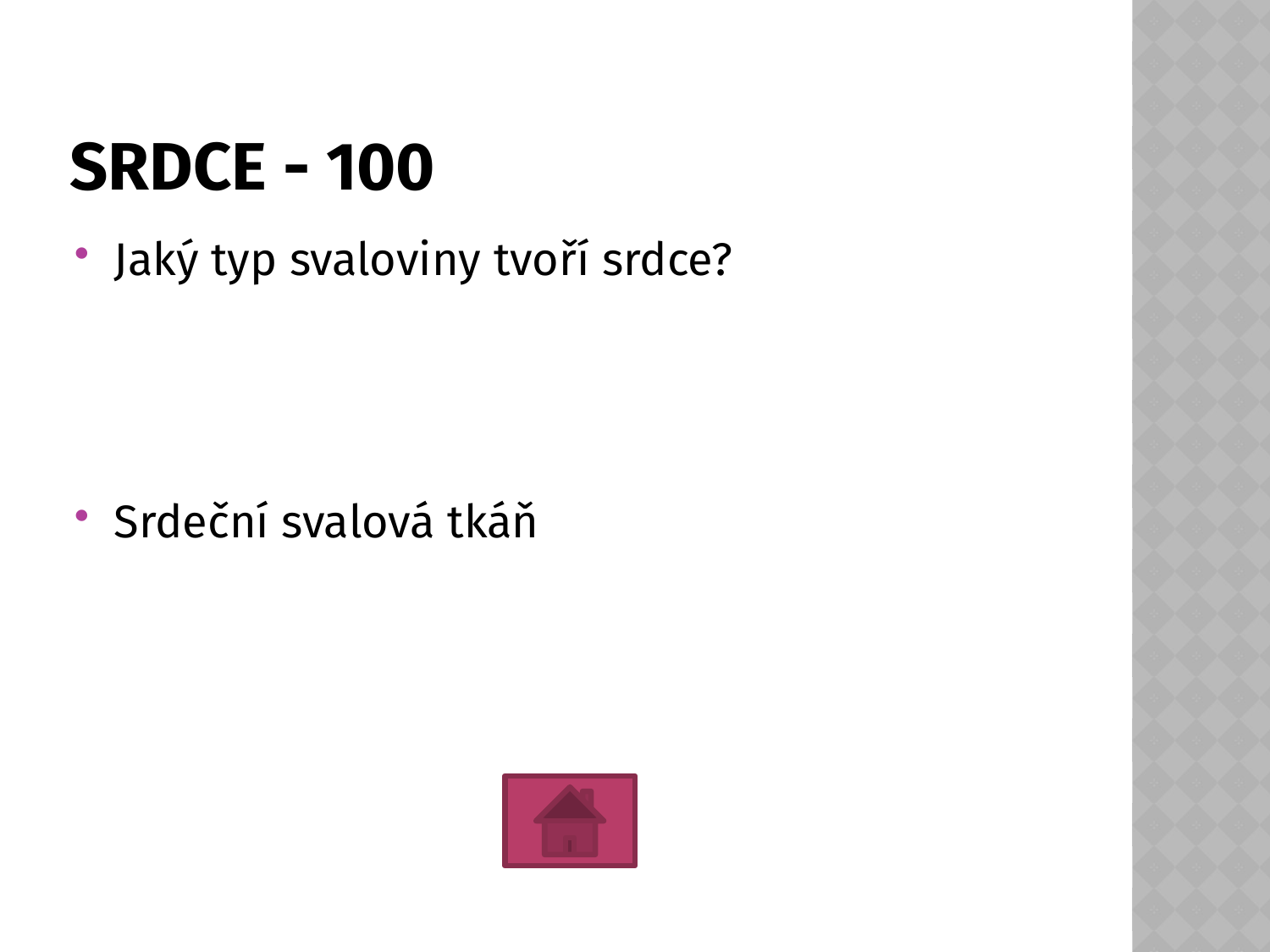

# Srdce - 100
Jaký typ svaloviny tvoří srdce?

Srdeční svalová tkáň